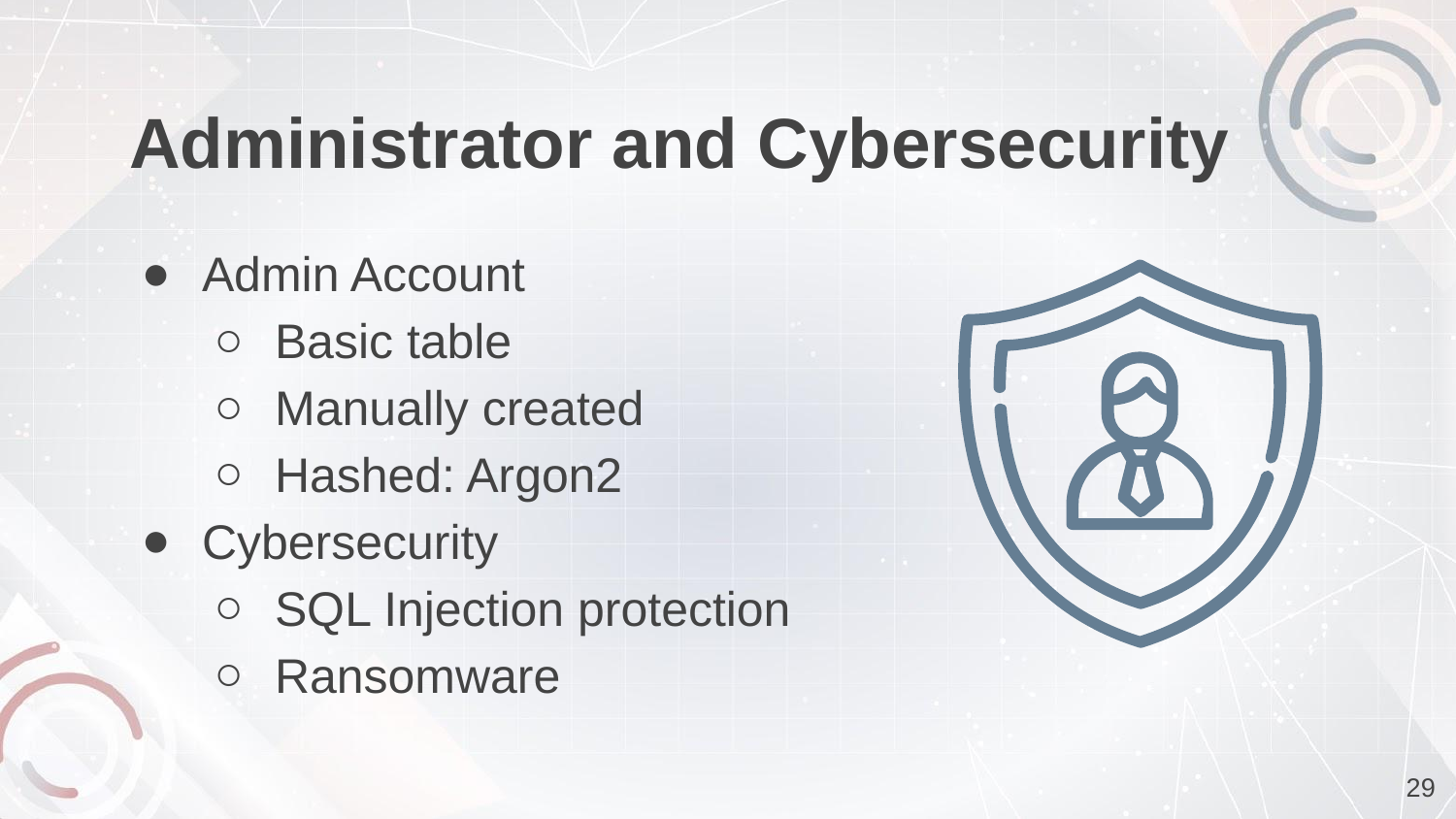

# Administrator and Cybersecurity
Admin Account
Basic table
Manually created
Hashed: Argon2
Cybersecurity
SQL Injection protection
Ransomware

29